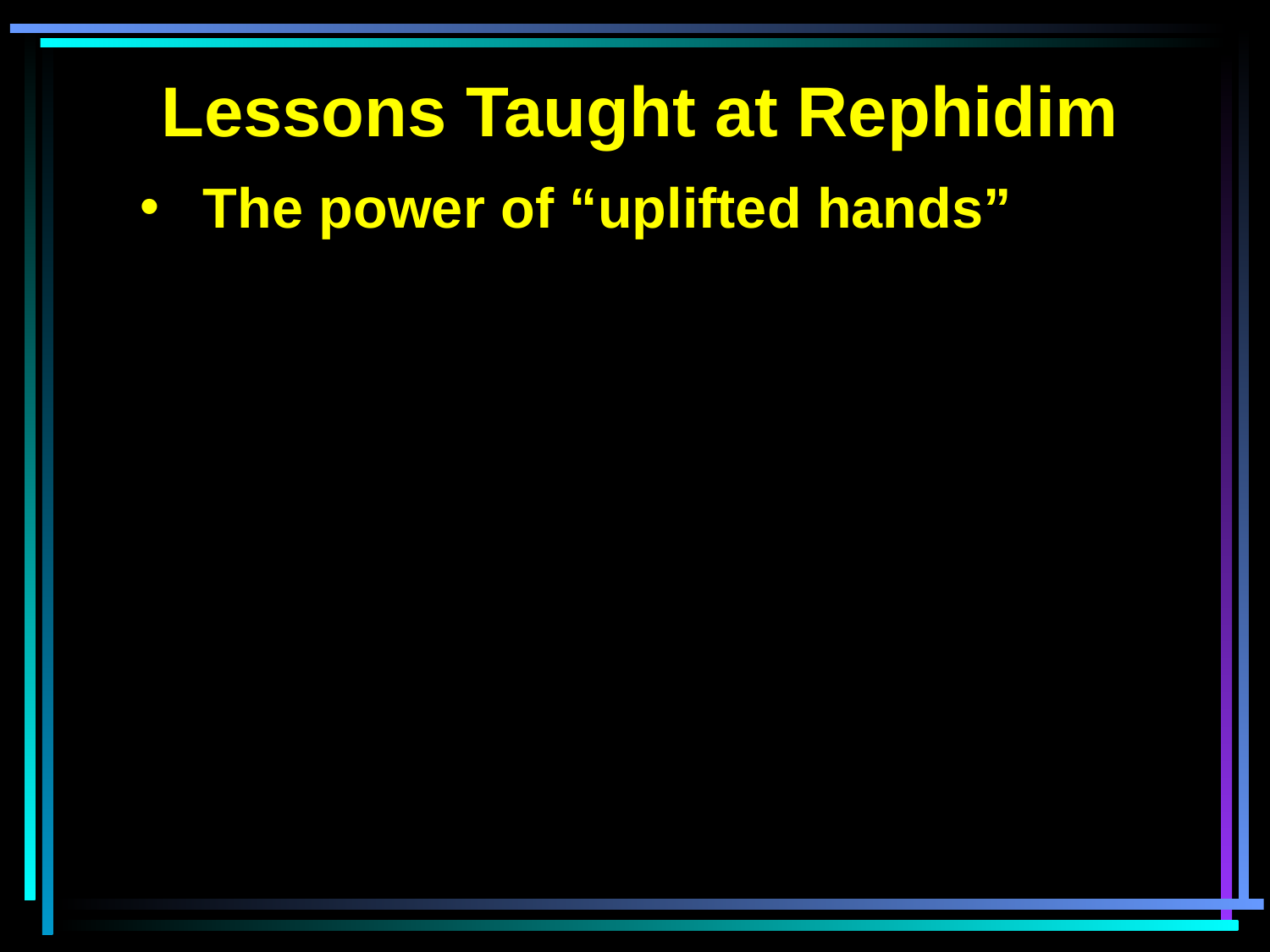

Lessons Taught at Rephidim
The power of “uplifted hands”